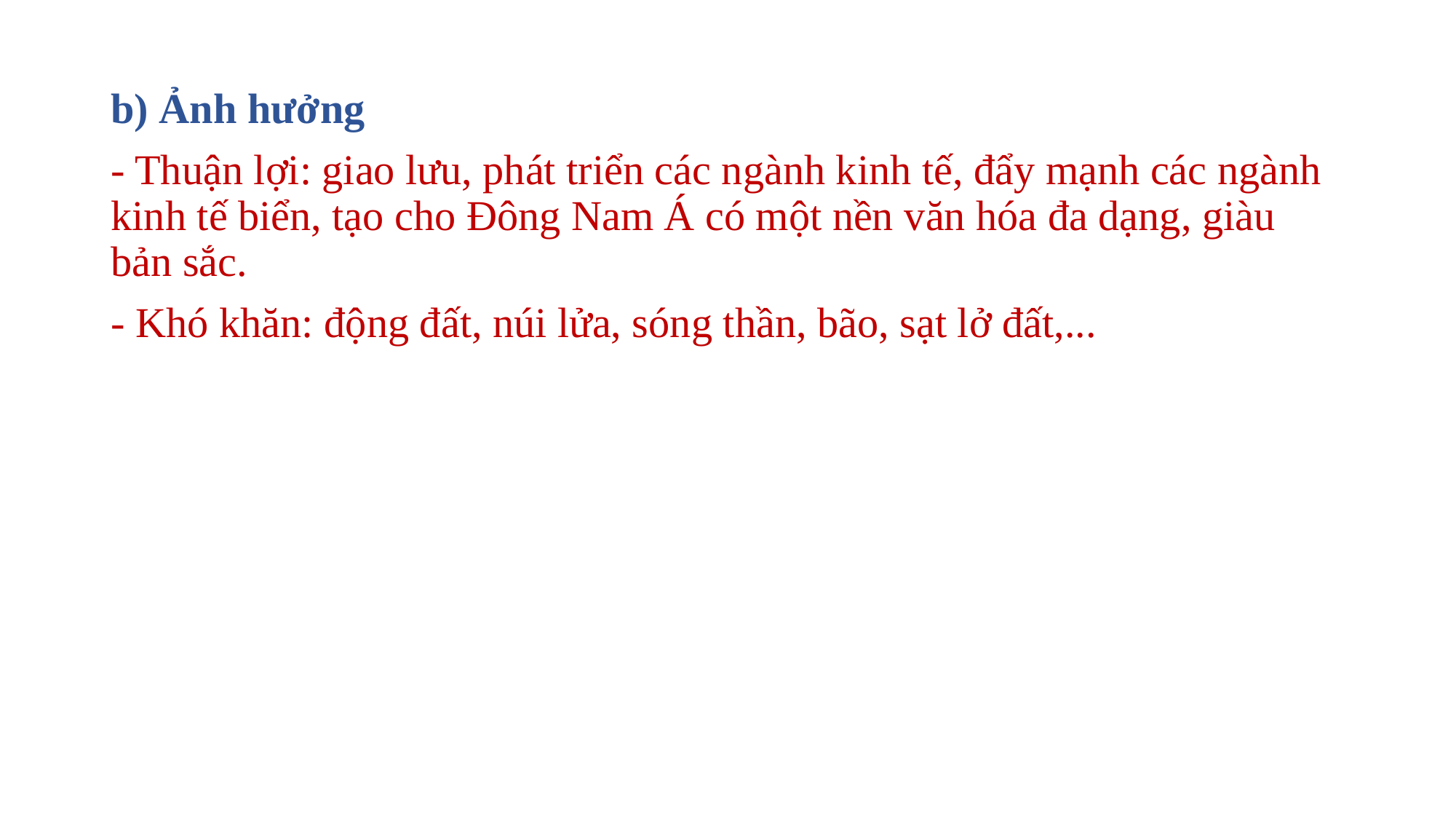

b) Ảnh hưởng
- Thuận lợi: giao lưu, phát triển các ngành kinh tế, đẩy mạnh các ngành kinh tế biển, tạo cho Đông Nam Á có một nền văn hóa đa dạng, giàu bản sắc.
- Khó khăn: động đất, núi lửa, sóng thần, bão, sạt lở đất,...